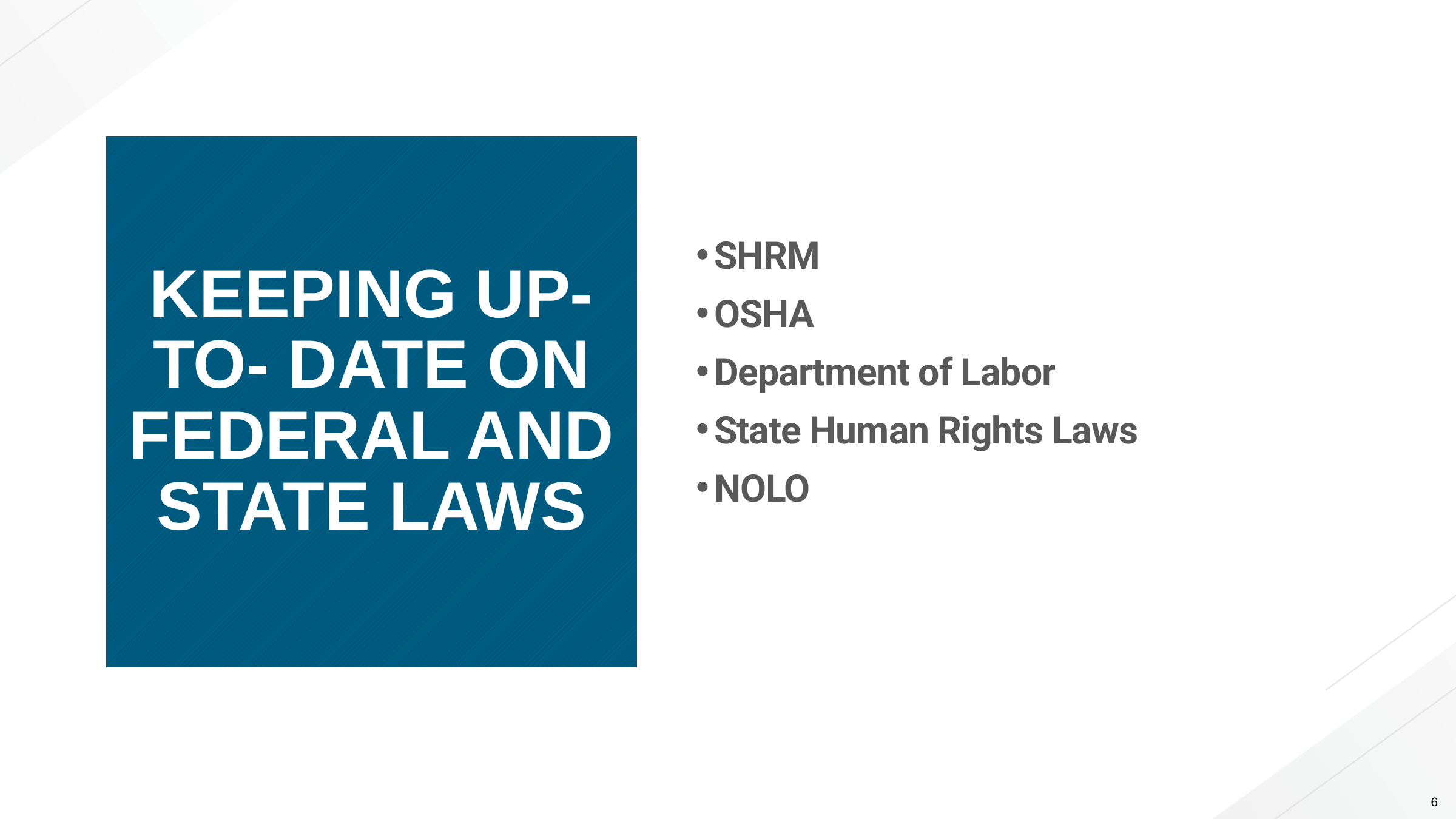

# KEEPING UP- TO- DATE ON FEDERAL AND STATE LAWS
SHRM
OSHA
Department of Labor
State Human Rights Laws
NOLO

6